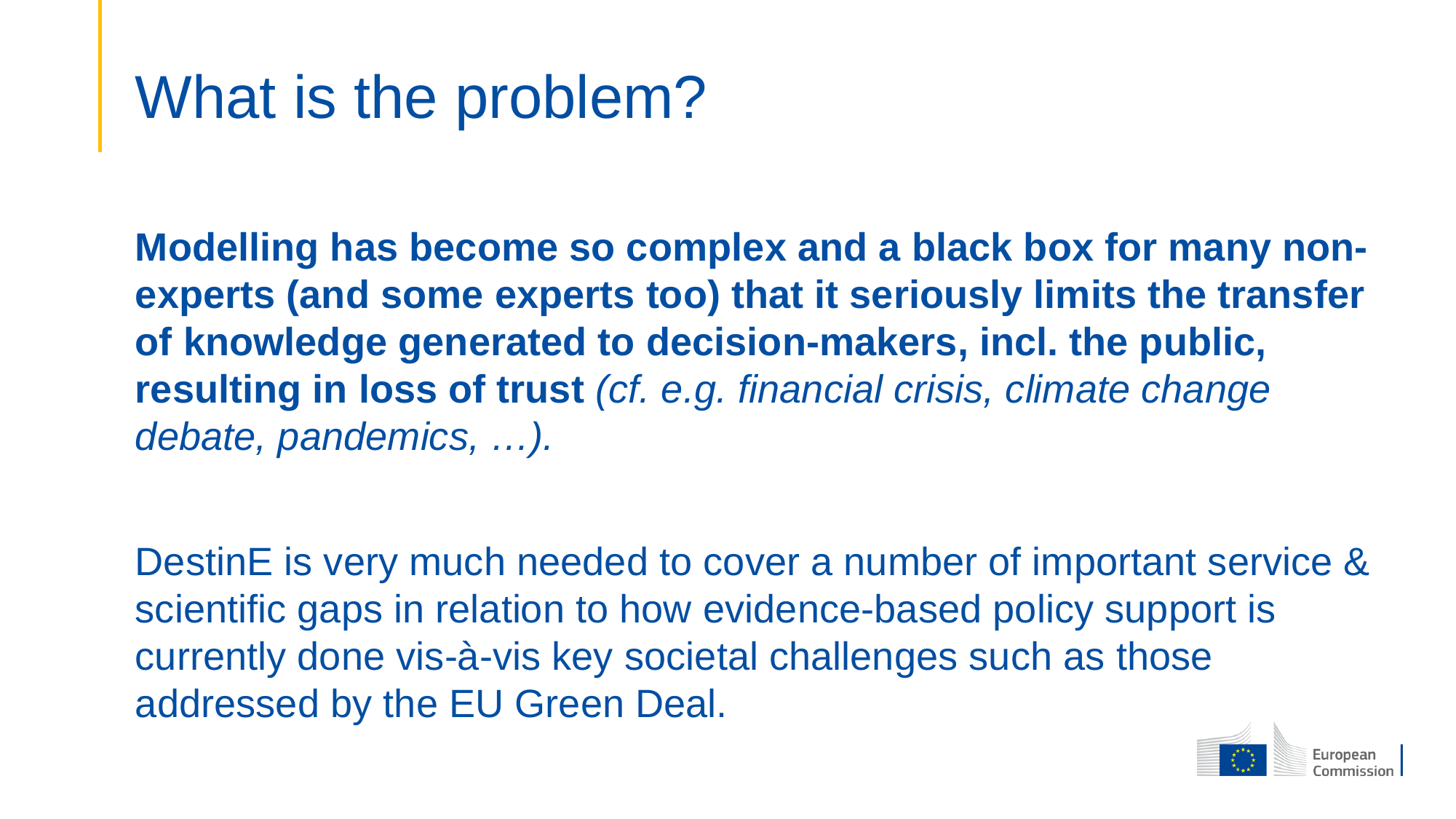

# What is the problem?

Modelling has become so complex and a black box for many non-experts (and some experts too) that it seriously limits the transfer of knowledge generated to decision-makers, incl. the public, resulting in loss of trust (cf. e.g. financial crisis, climate change debate, pandemics, …).

DestinE is very much needed to cover a number of important service & scientific gaps in relation to how evidence-based policy support is currently done vis-à-vis key societal challenges such as those addressed by the EU Green Deal.